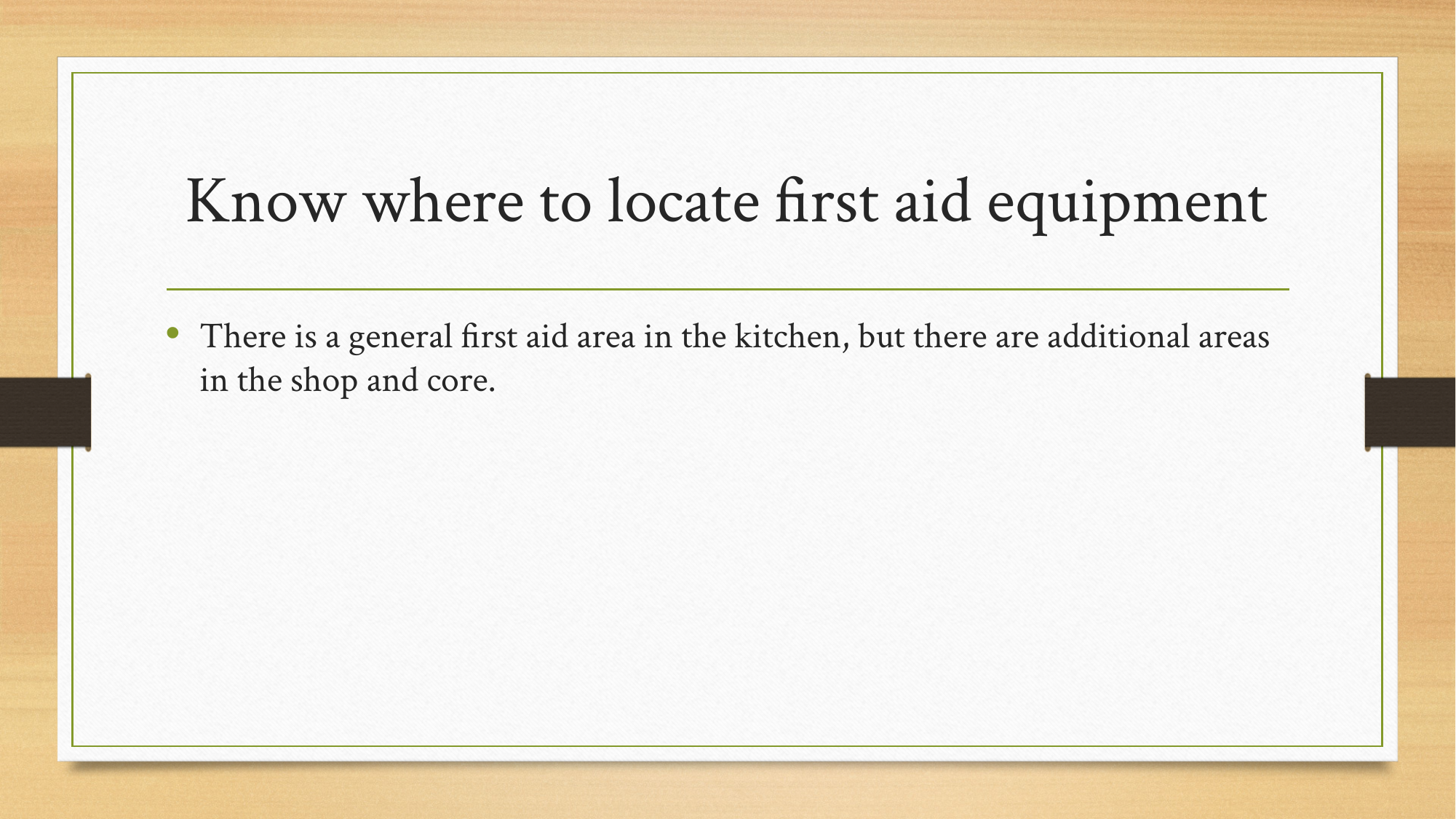

# Know where to locate first aid equipment
There is a general first aid area in the kitchen, but there are additional areas in the shop and core.